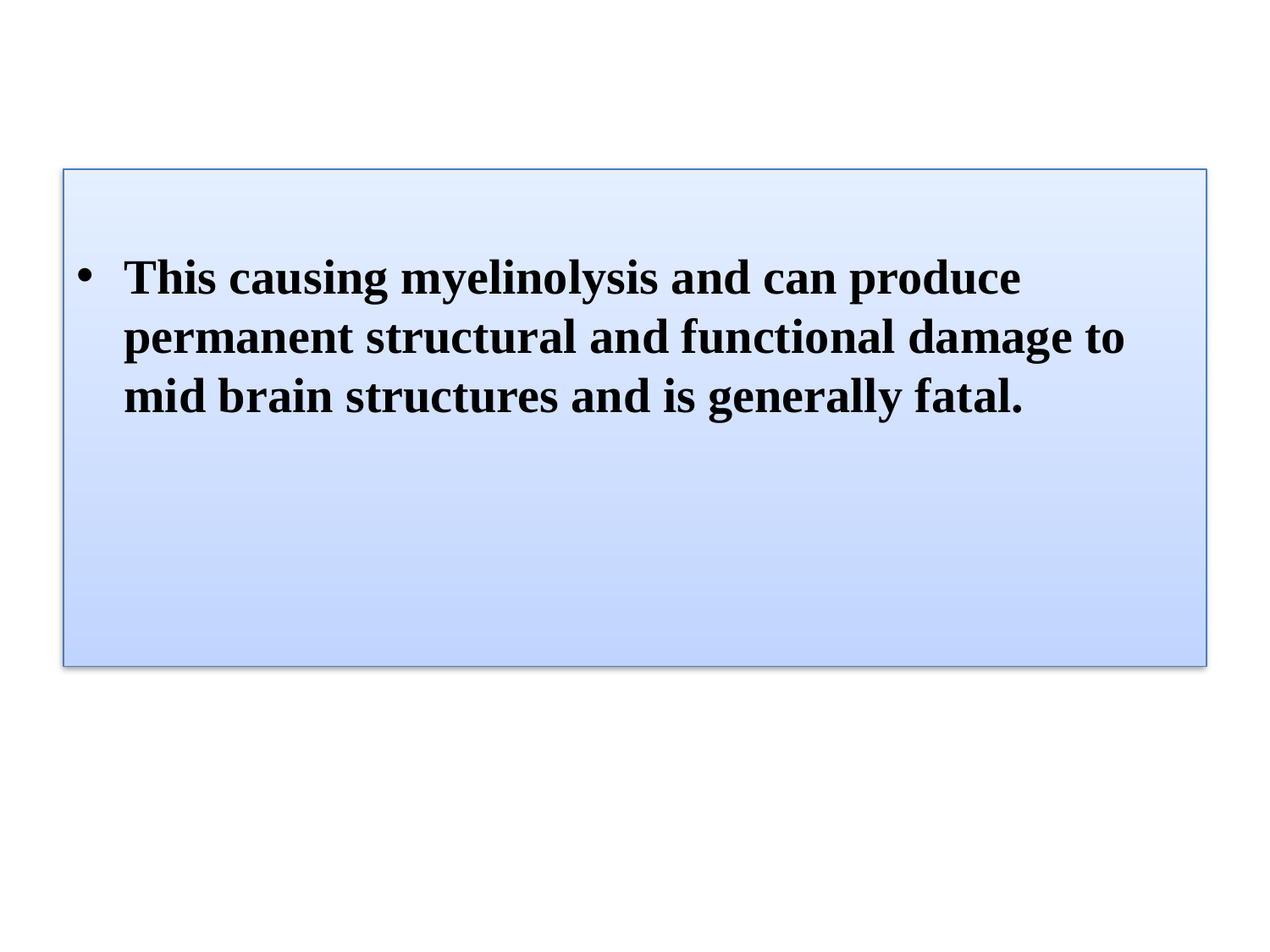

This causing myelinolysis and can produce permanent structural and functional damage to mid brain structures and is generally fatal.